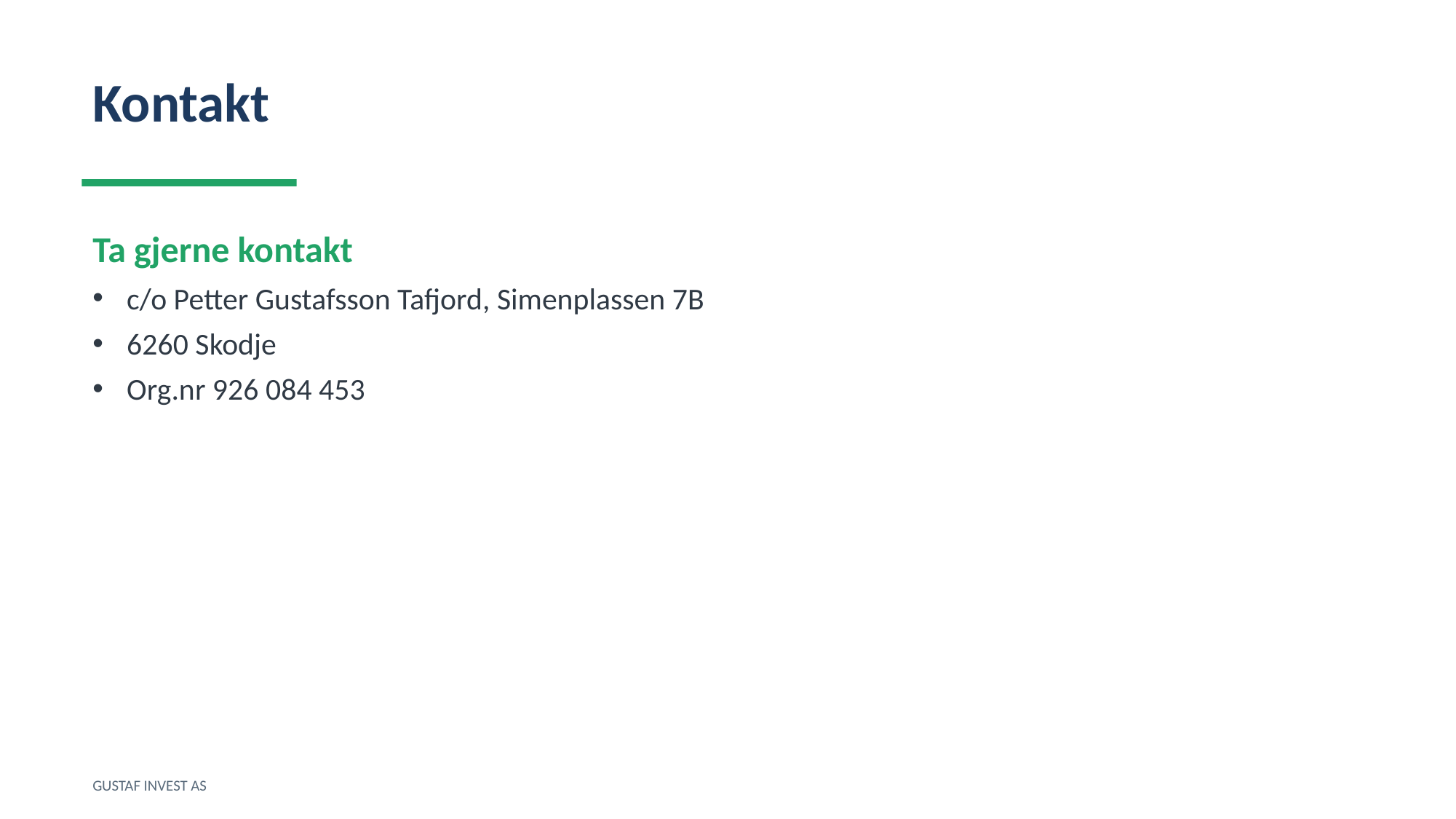

Kontakt

Ta gjerne kontakt
c/o Petter Gustafsson Tafjord, Simenplassen 7B
6260 Skodje
Org.nr 926 084 453
GUSTAF INVEST AS